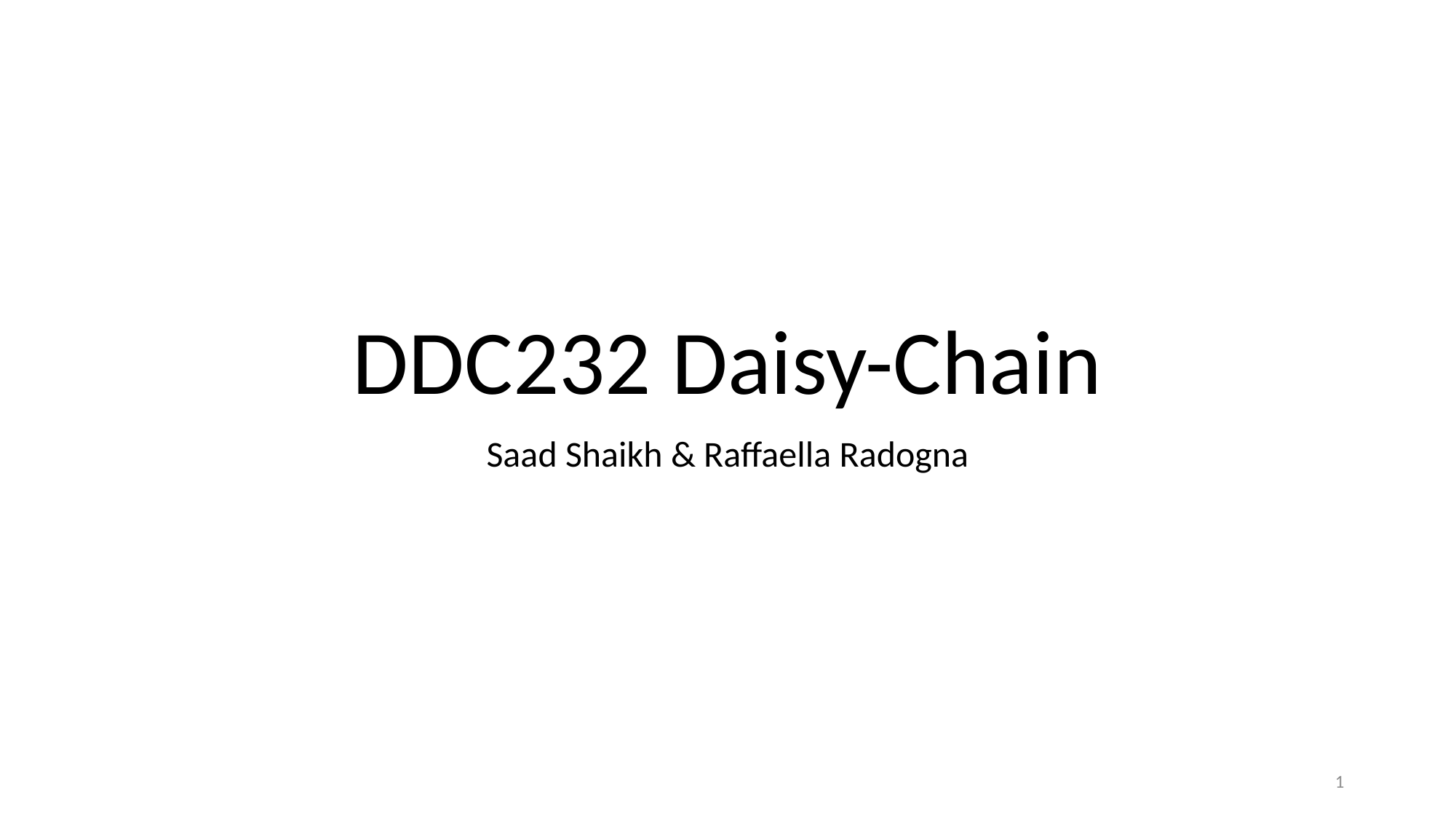

# DDC232 Daisy-Chain
Saad Shaikh & Raffaella Radogna
1